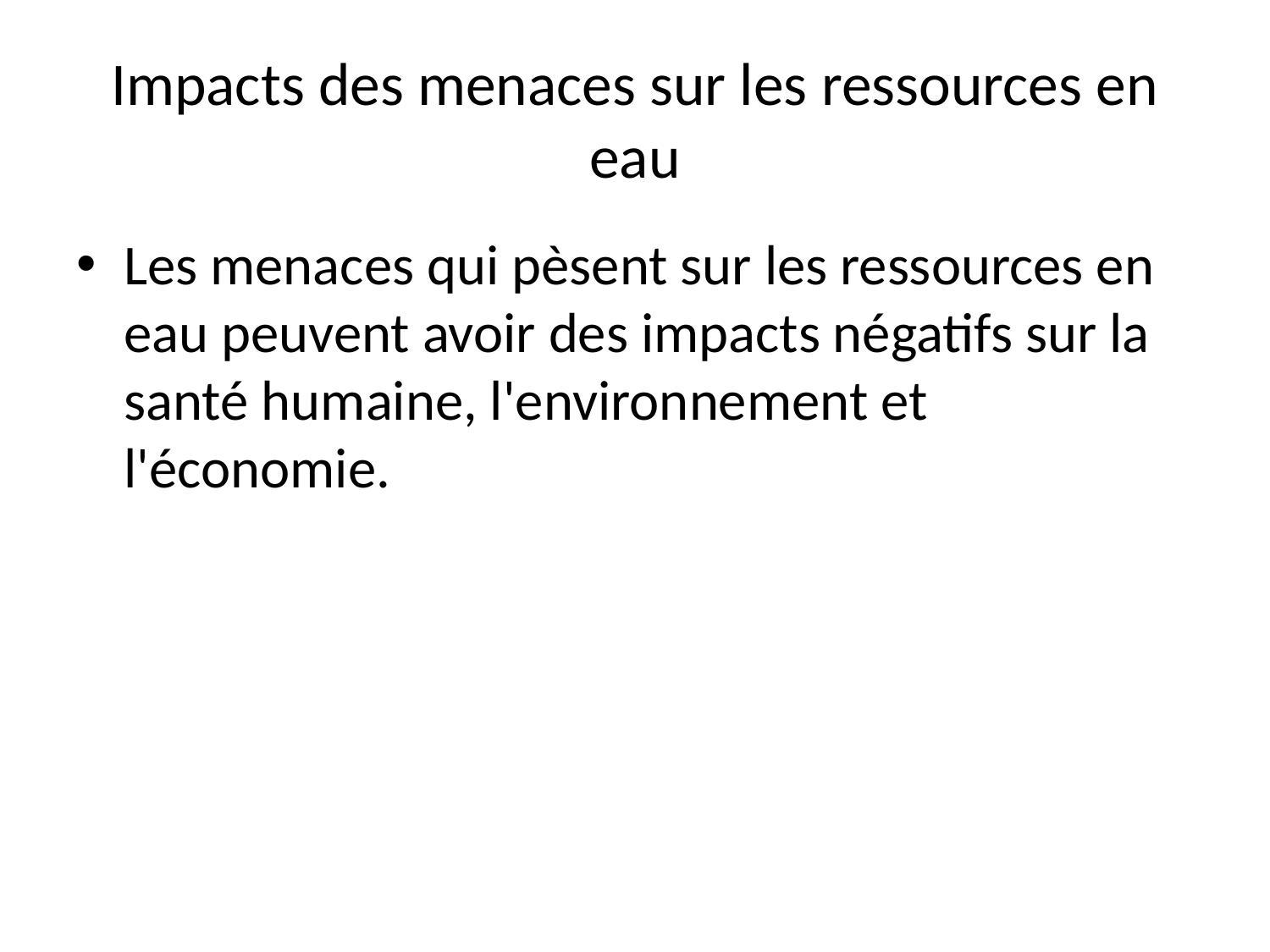

# Impacts des menaces sur les ressources en eau
Les menaces qui pèsent sur les ressources en eau peuvent avoir des impacts négatifs sur la santé humaine, l'environnement et l'économie.